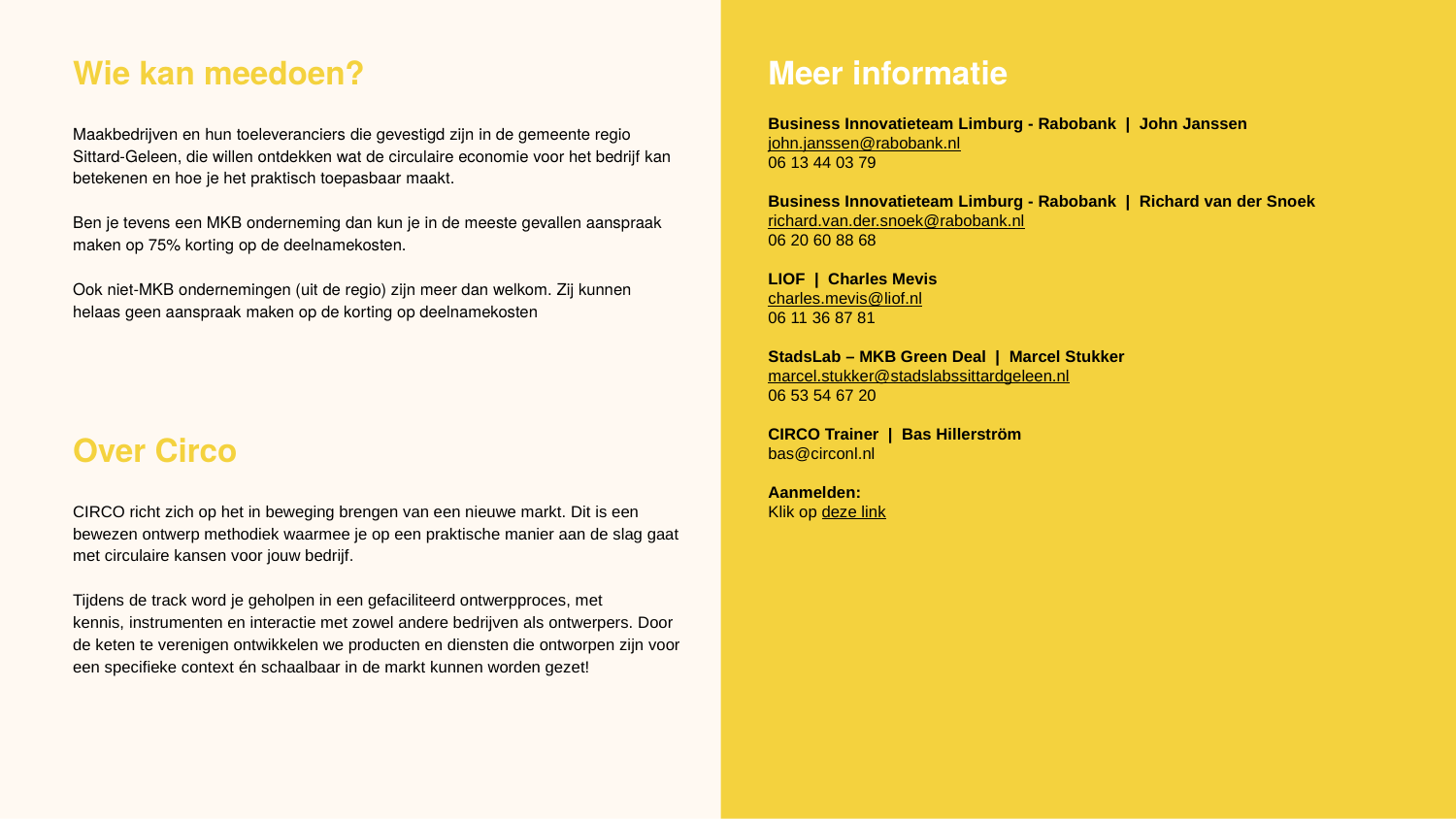

Wie kan meedoen?
Meer informatie
Maakbedrijven en hun toeleveranciers die gevestigd zijn in de gemeente regio Sittard-Geleen, die willen ontdekken wat de circulaire economie voor het bedrijf kan betekenen en hoe je het praktisch toepasbaar maakt.

Ben je tevens een MKB onderneming dan kun je in de meeste gevallen aanspraak maken op 75% korting op de deelnamekosten.

Ook niet-MKB ondernemingen (uit de regio) zijn meer dan welkom. Zij kunnen helaas geen aanspraak maken op de korting op deelnamekosten
Business Innovatieteam Limburg - Rabobank  |  John Janssen
john.janssen@rabobank.nl
06 13 44 03 79

Business Innovatieteam Limburg - Rabobank  |  Richard van der Snoek
richard.van.der.snoek@rabobank.nl
06 20 60 88 68

LIOF  |  Charles Mevis
charles.mevis@liof.nl
06 11 36 87 81

StadsLab – MKB Green Deal  |  Marcel Stukker
marcel.stukker@stadslabssittardgeleen.nl
06 53 54 67 20

CIRCO Trainer  |  Bas Hillerström
bas@circonl.nl

Aanmelden:
Klik op deze link

Over Circo
CIRCO richt zich op het in beweging brengen van een nieuwe markt. Dit is een bewezen ontwerp methodiek waarmee je op een praktische manier aan de slag gaat met circulaire kansen voor jouw bedrijf.

Tijdens de track word je geholpen in een gefaciliteerd ontwerpproces, met
kennis, instrumenten en interactie met zowel andere bedrijven als ontwerpers. Door de keten te verenigen ontwikkelen we producten en diensten die ontworpen zijn voor een specifieke context én schaalbaar in de markt kunnen worden gezet!
LEAFLET CT MKB Green Deal SGB 2023 V02